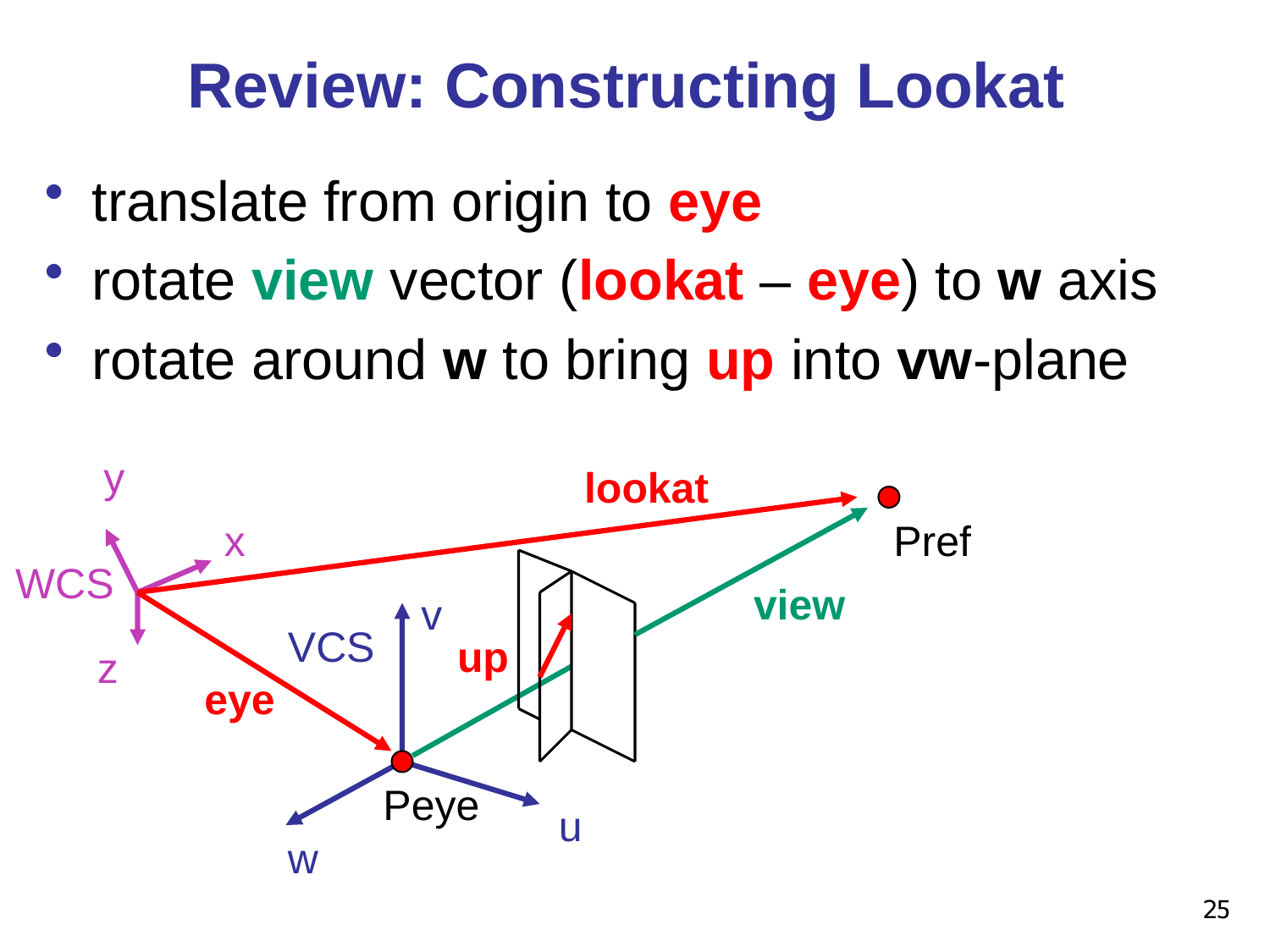

# Review: Constructing Lookat
translate from origin to eye
rotate view vector (lookat – eye) to w axis
rotate around w to bring up into vw-plane
y
lookat

x

Pref

WCS

view
v

VCS

up
z
eye

Peye
u
w
25